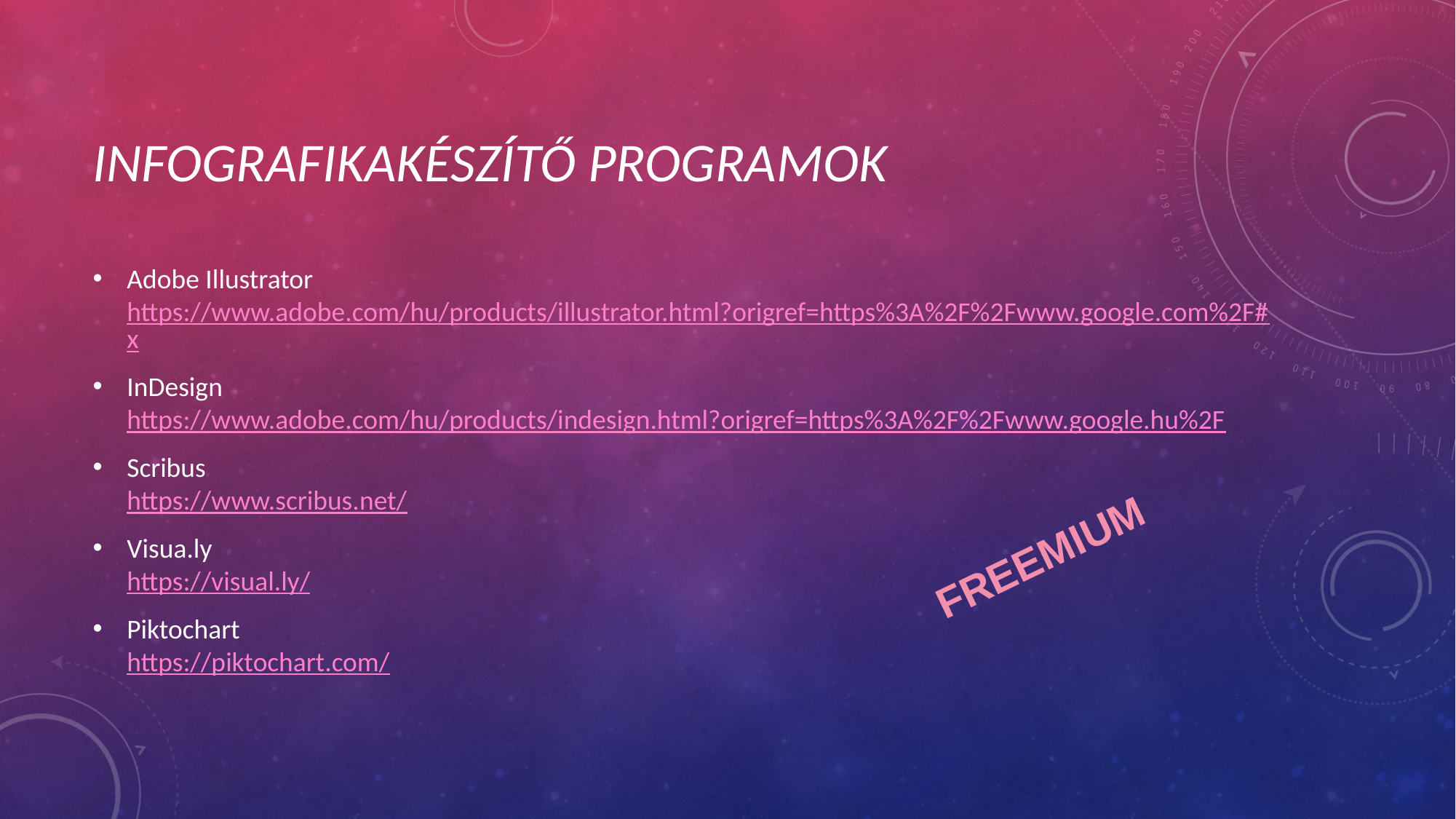

# infografikakészítő programok
Adobe Illustrator https://www.adobe.com/hu/products/illustrator.html?origref=https%3A%2F%2Fwww.google.com%2F#x
InDesign
https://www.adobe.com/hu/products/indesign.html?origref=https%3A%2F%2Fwww.google.hu%2F
Scribus
https://www.scribus.net/
Visua.ly
https://visual.ly/
Piktochart
https://piktochart.com/

FREEMIUM